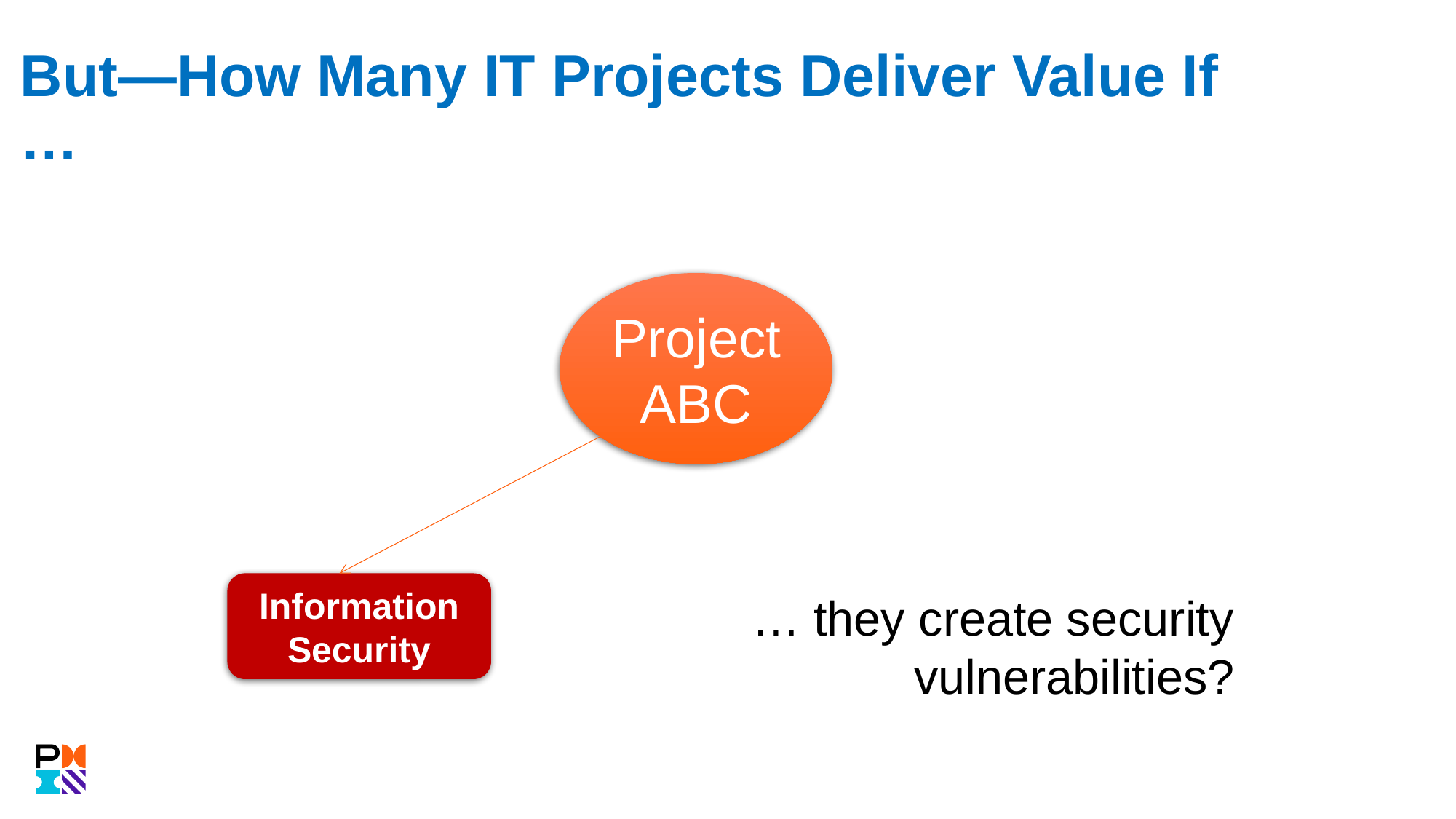

# But—How Many IT Projects Deliver Value If …
Project ABC
Information Security
… they create security vulnerabilities?